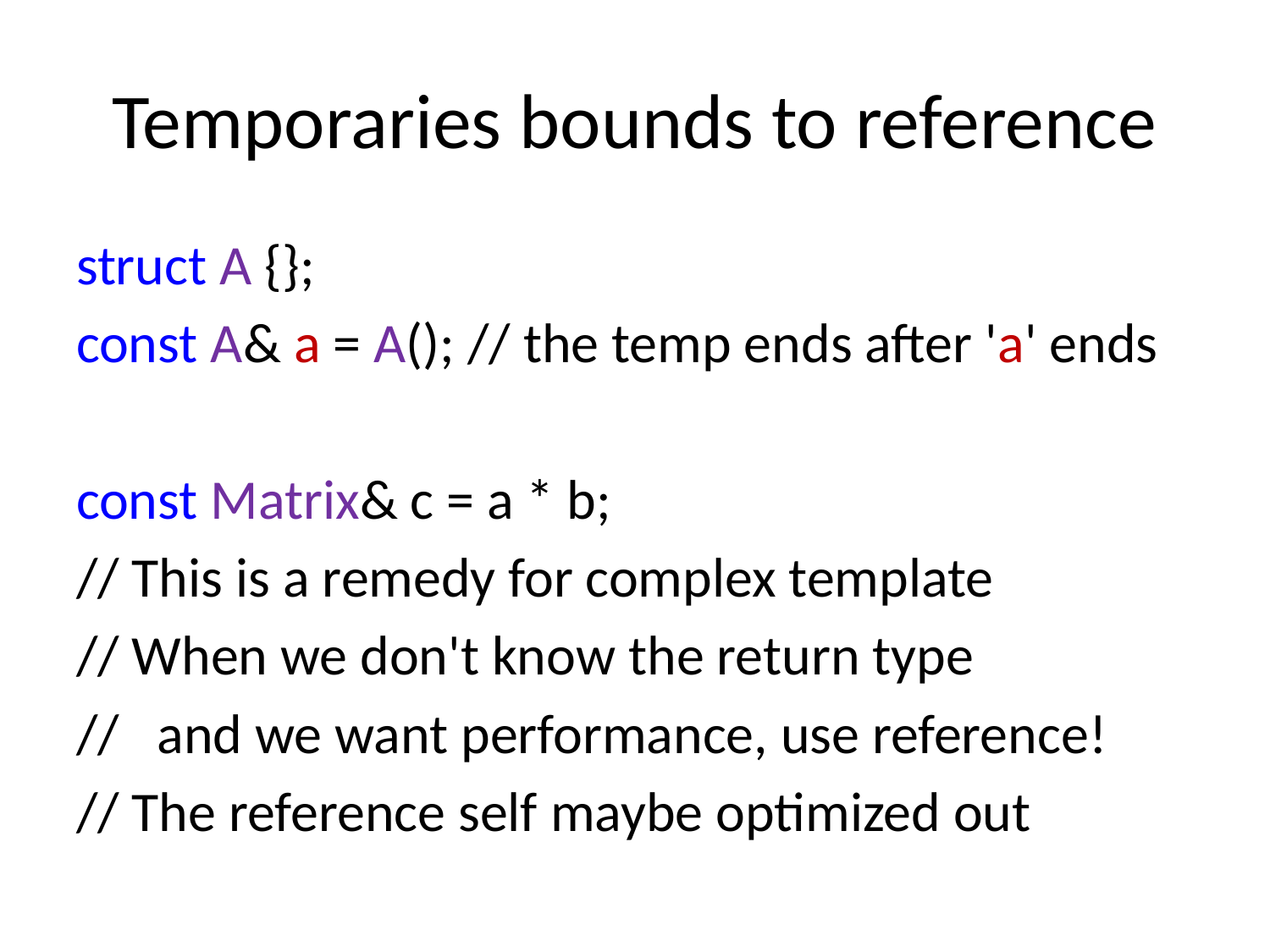

# Temporaries bounds to reference
struct A {};
const A& a = A(); // the temp ends after 'a' ends

const Matrix& c = a * b;
// This is a remedy for complex template
// When we don't know the return type
//   and we want performance, use reference!
// The reference self maybe optimized out